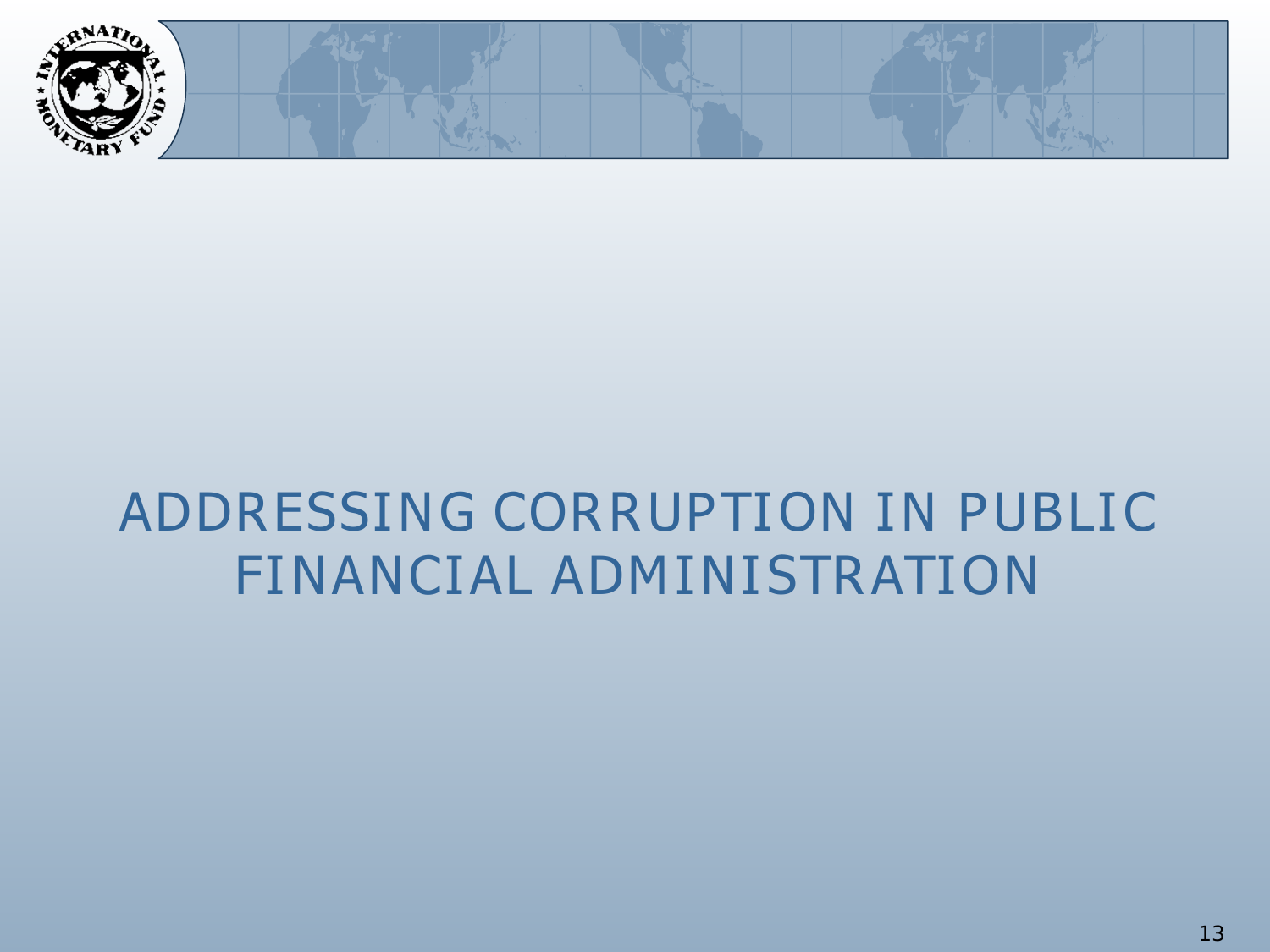

ADDRESSING CORRUPTION IN PUBLIC FINANCIAL ADMINISTRATION
13